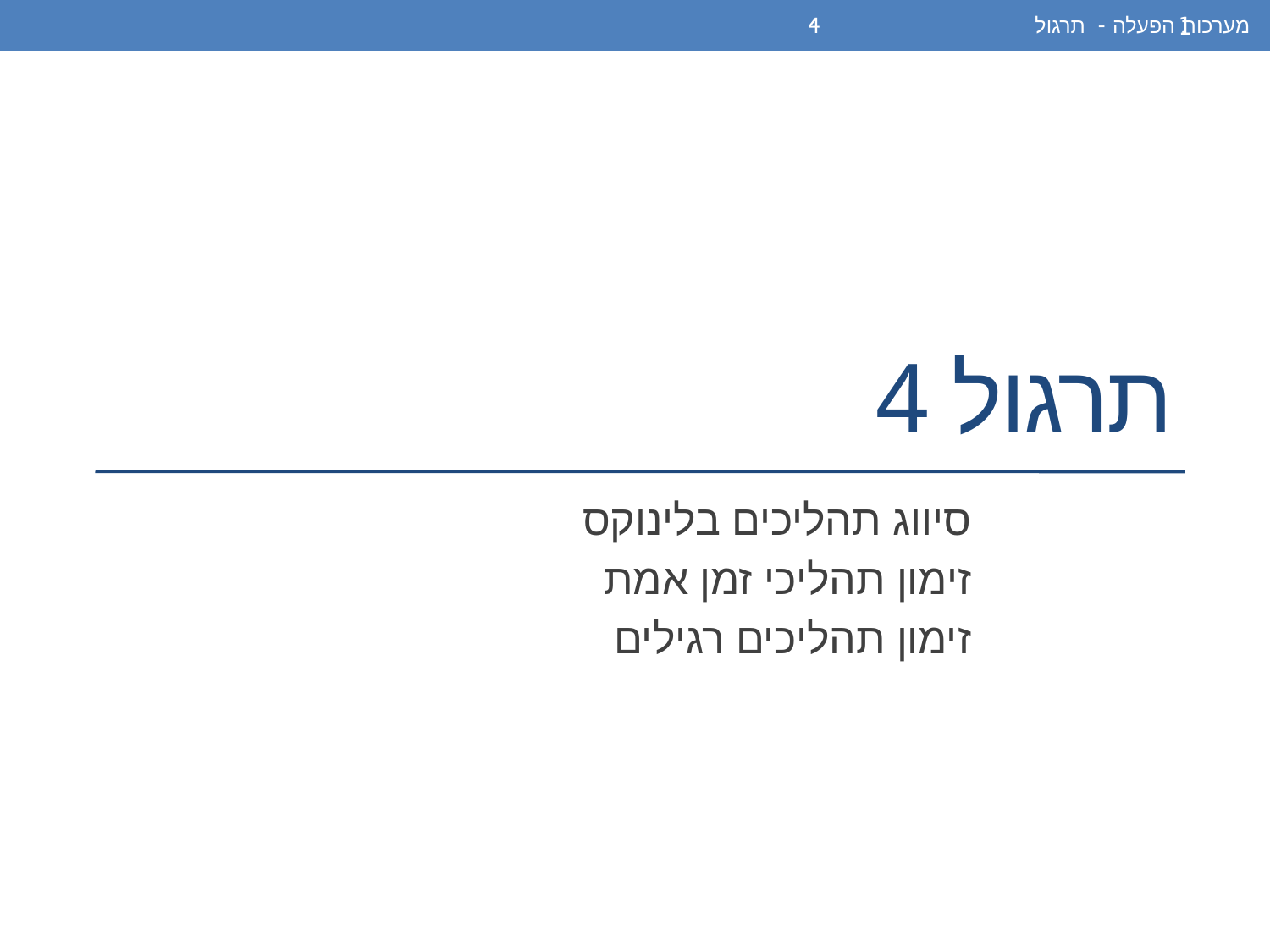

מערכות הפעלה - תרגול 4
1
# תרגול 4
סיווג תהליכים בלינוקס
זימון תהליכי זמן אמת
זימון תהליכים רגילים